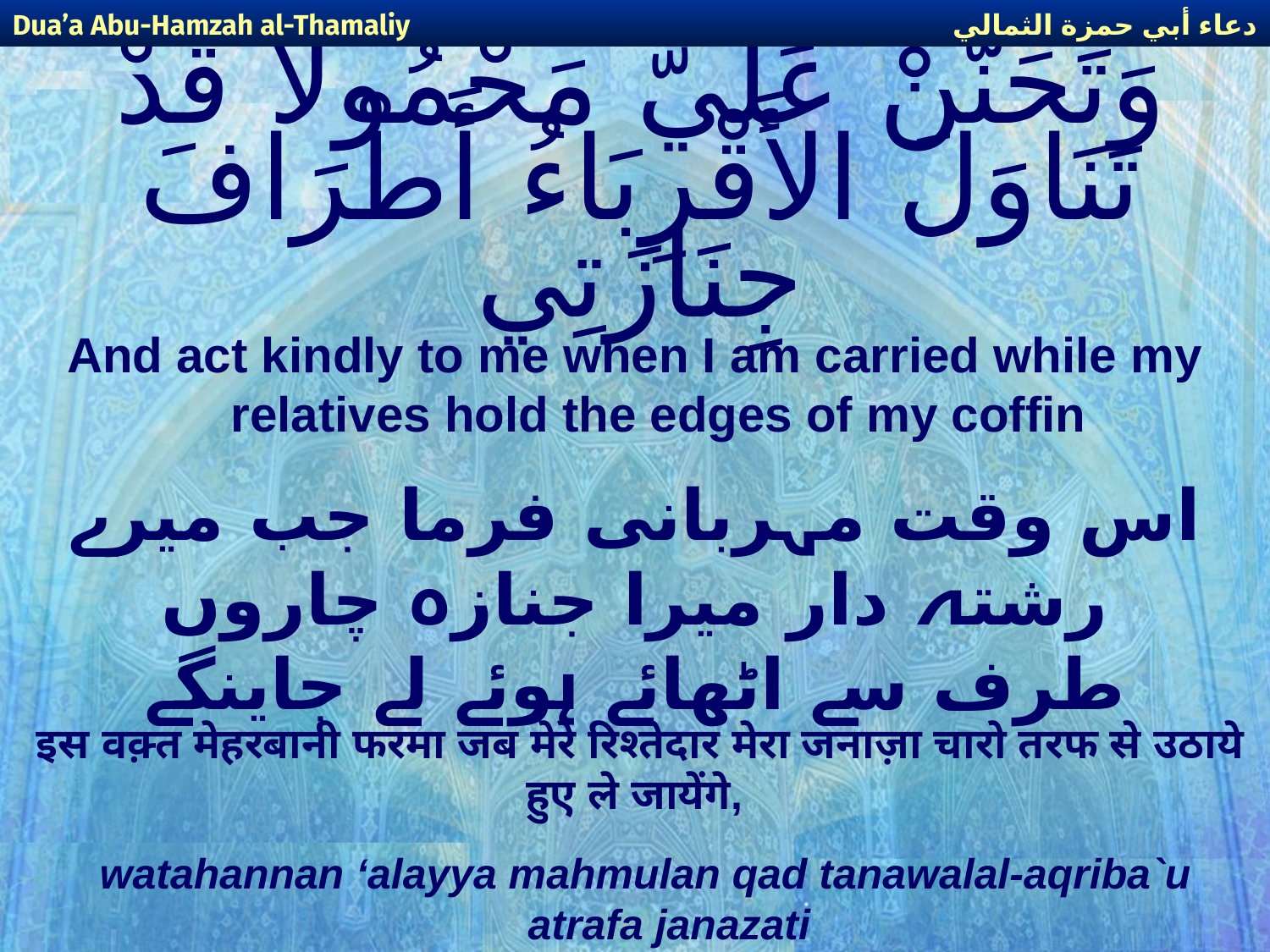

دعاء أبي حمزة الثمالي
Dua’a Abu-Hamzah al-Thamaliy
# وَتَحَنَّنْ عَلَيَّ مَحْمُولاً قَدْ تَنَاوَلَ الأَقْرِبَاءُ أَطْرَافَ جِنَازَتِي
And act kindly to me when I am carried while my relatives hold the edges of my coffin
اس وقت مہربانی فرما جب میرے رشتہ دار میرا جنازہ چاروں طرف سے اٹھائے ہوئے لے جاینگے
इस वक़्त मेहरबानी फरमा जब मेरे रिश्तेदार मेरा जनाज़ा चारो तरफ से उठाये हुए ले जायेंगे,
watahannan ‘alayya mahmulan qad tanawalal-aqriba`u atrafa janazati